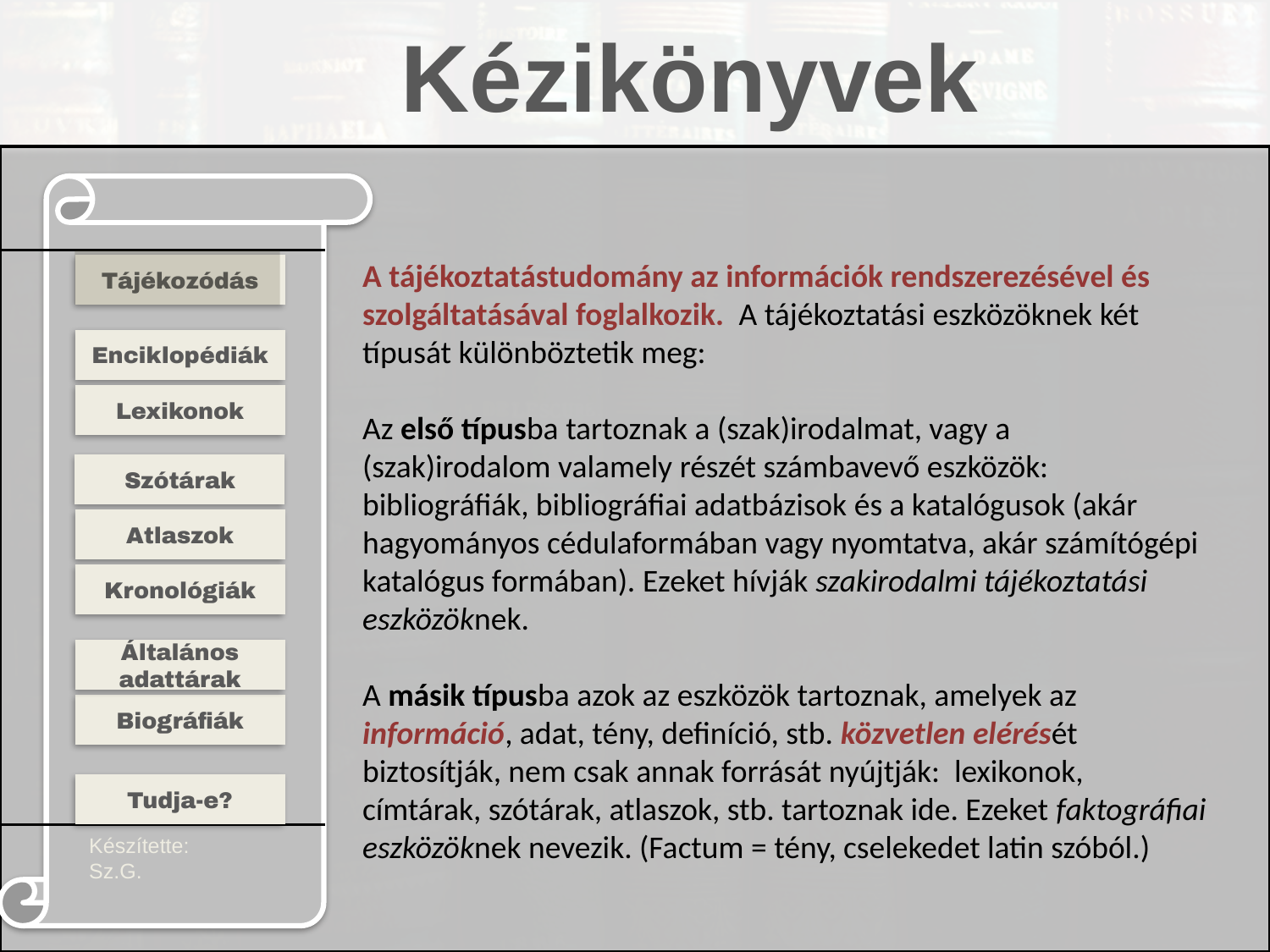

A tájékoztatástudomány az információk rendszerezésével és szolgáltatásával foglalkozik.  A tájékoztatási eszközöknek két típusát különböztetik meg:

Az első típusba tartoznak a (szak)irodalmat, vagy a (szak)irodalom valamely részét számbavevő eszközök:
bibliográfiák, bibliográfiai adatbázisok és a katalógusok (akár hagyományos cédulaformában vagy nyomtatva, akár számítógépi katalógus formában). Ezeket hívják szakirodalmi tájékoztatási eszközöknek.

A másik típusba azok az eszközök tartoznak, amelyek az információ, adat, tény, definíció, stb. közvetlen elérését biztosítják, nem csak annak forrását nyújtják:  lexikonok, címtárak, szótárak, atlaszok, stb. tartoznak ide. Ezeket faktográfiai eszközöknek nevezik. (Factum = tény, cselekedet latin szóból.)